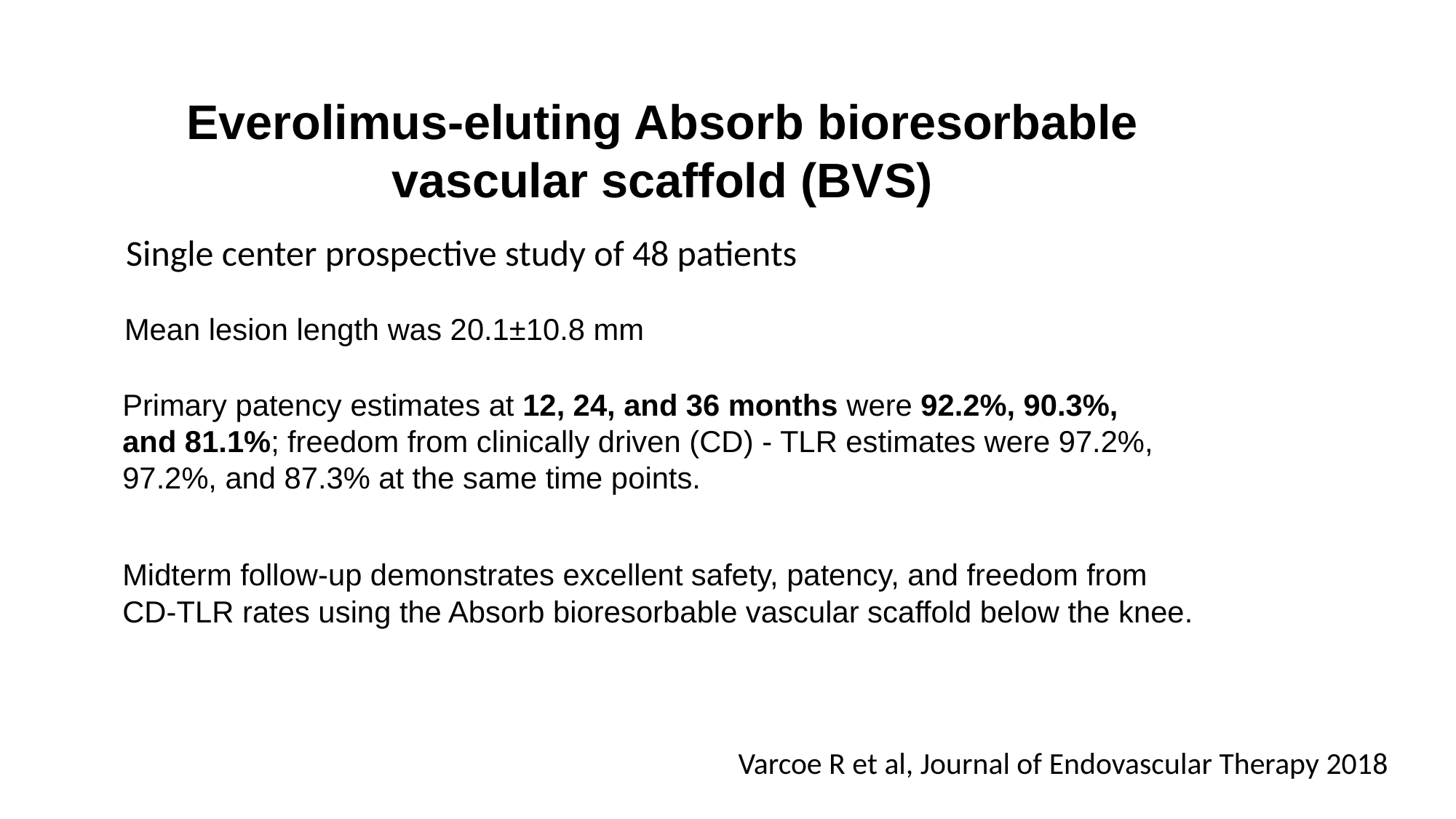

Everolimus-eluting Absorb bioresorbable vascular scaffold (BVS)
Single center prospective study of 48 patients
Mean lesion length was 20.1±10.8 mm
Primary patency estimates at 12, 24, and 36 months were 92.2%, 90.3%, and 81.1%; freedom from clinically driven (CD) - TLR estimates were 97.2%, 97.2%, and 87.3% at the same time points.
Midterm follow-up demonstrates excellent safety, patency, and freedom from CD-TLR rates using the Absorb bioresorbable vascular scaffold below the knee.
Varcoe R et al, Journal of Endovascular Therapy 2018